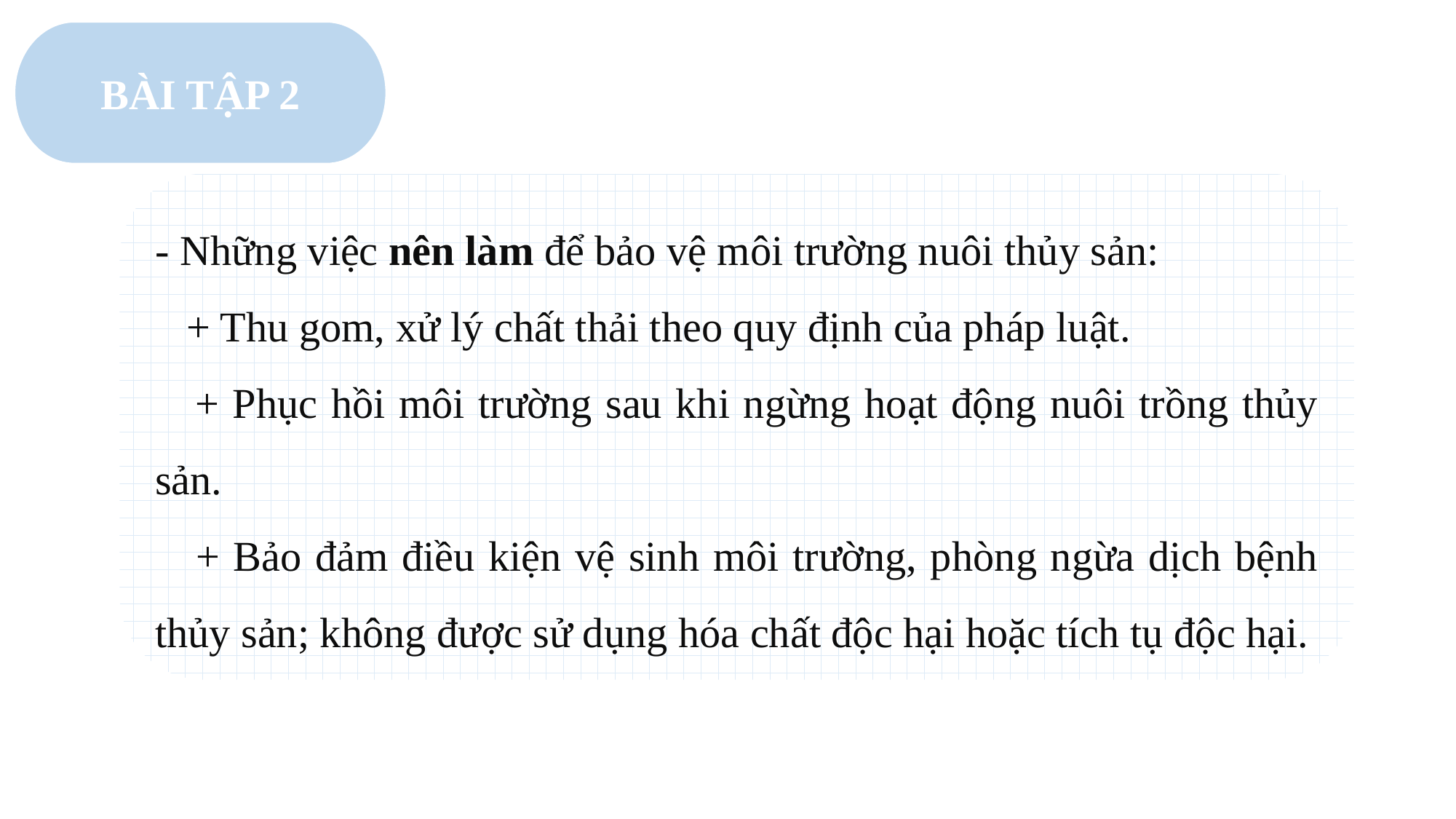

BÀI TẬP 2
- Những việc nên làm để bảo vệ môi trường nuôi thủy sản:
   + Thu gom, xử lý chất thải theo quy định của pháp luật.
   + Phục hồi môi trường sau khi ngừng hoạt động nuôi trồng thủy sản.
   + Bảo đảm điều kiện vệ sinh môi trường, phòng ngừa dịch bệnh thủy sản; không được sử dụng hóa chất độc hại hoặc tích tụ độc hại.